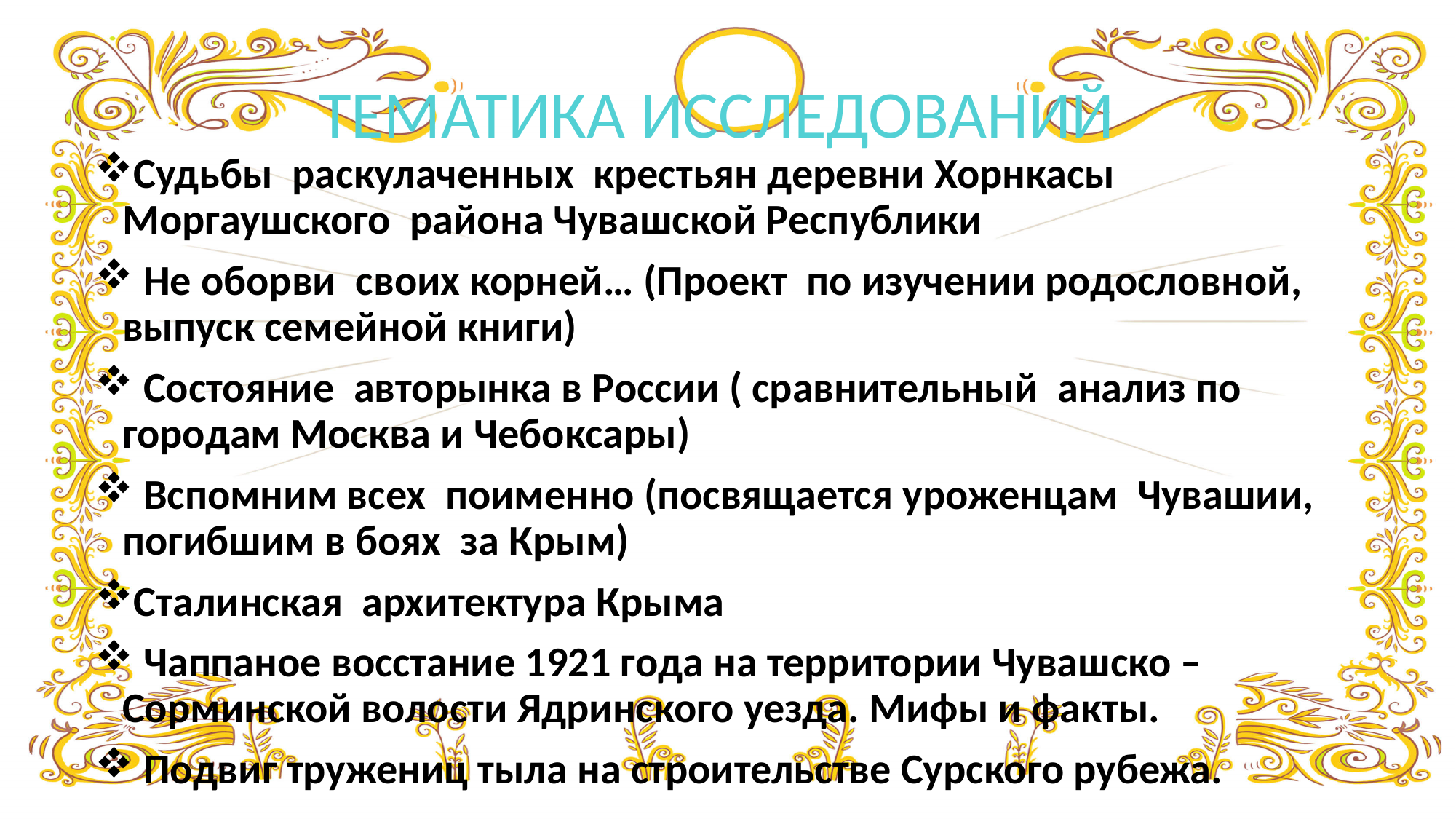

# ТЕМАТИКА ИССЛЕДОВАНИЙ
Судьбы  раскулаченных  крестьян деревни Хорнкасы Моргаушского  района Чувашской Республики
 Не оборви  своих корней… (Проект  по изучении родословной, выпуск семейной книги)
 Состояние  авторынка в России ( сравнительный  анализ по городам Москва и Чебоксары)
 Вспомним всех  поименно (посвящается уроженцам  Чувашии, погибшим в боях  за Крым)
Сталинская  архитектура Крыма
 Чаппаное восстание 1921 года на территории Чувашско – Сорминской волости Ядринского уезда. Мифы и факты.
 Подвиг тружениц тыла на строительстве Сурского рубежа.